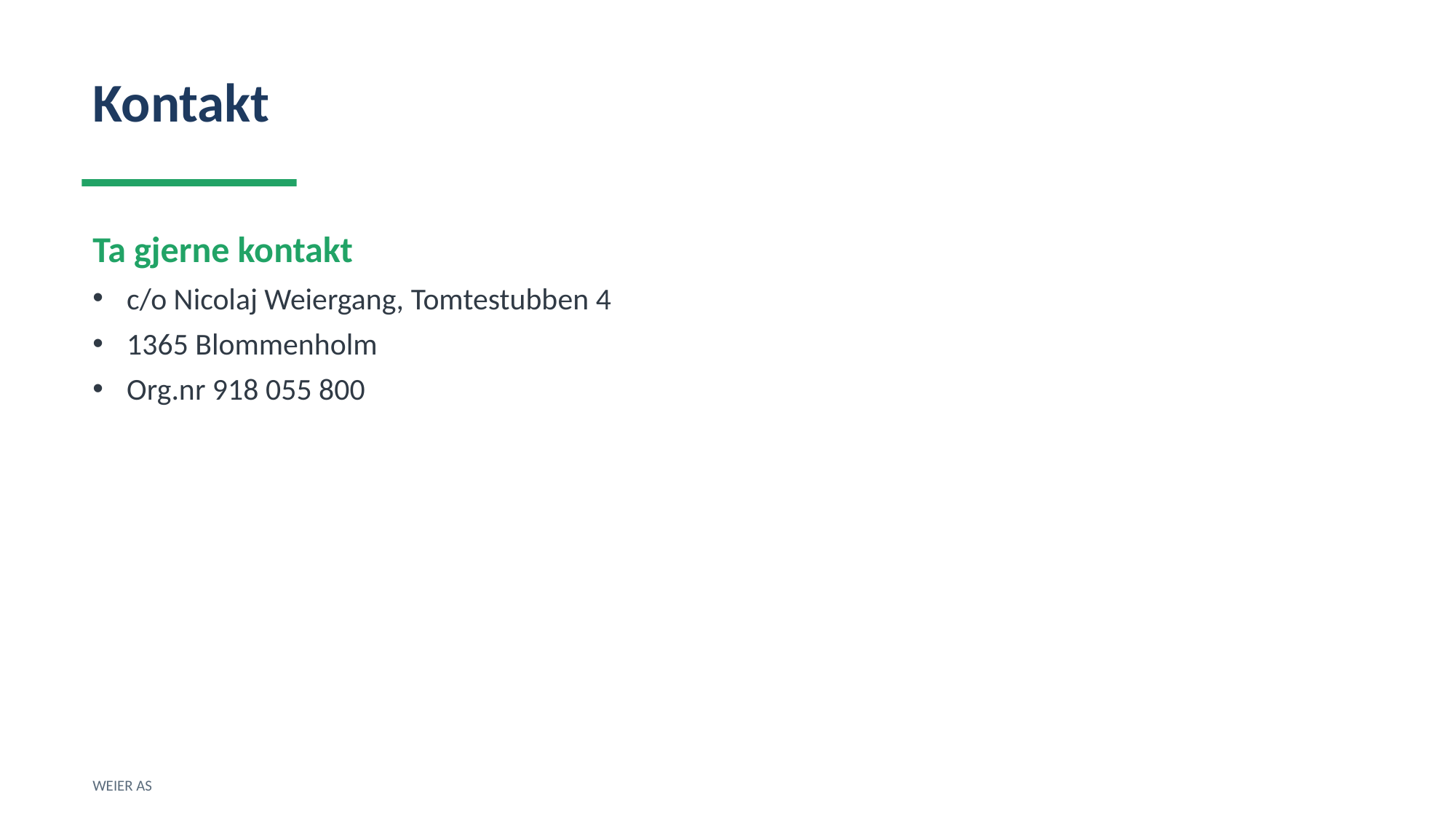

Kontakt

Ta gjerne kontakt
c/o Nicolaj Weiergang, Tomtestubben 4
1365 Blommenholm
Org.nr 918 055 800
WEIER AS